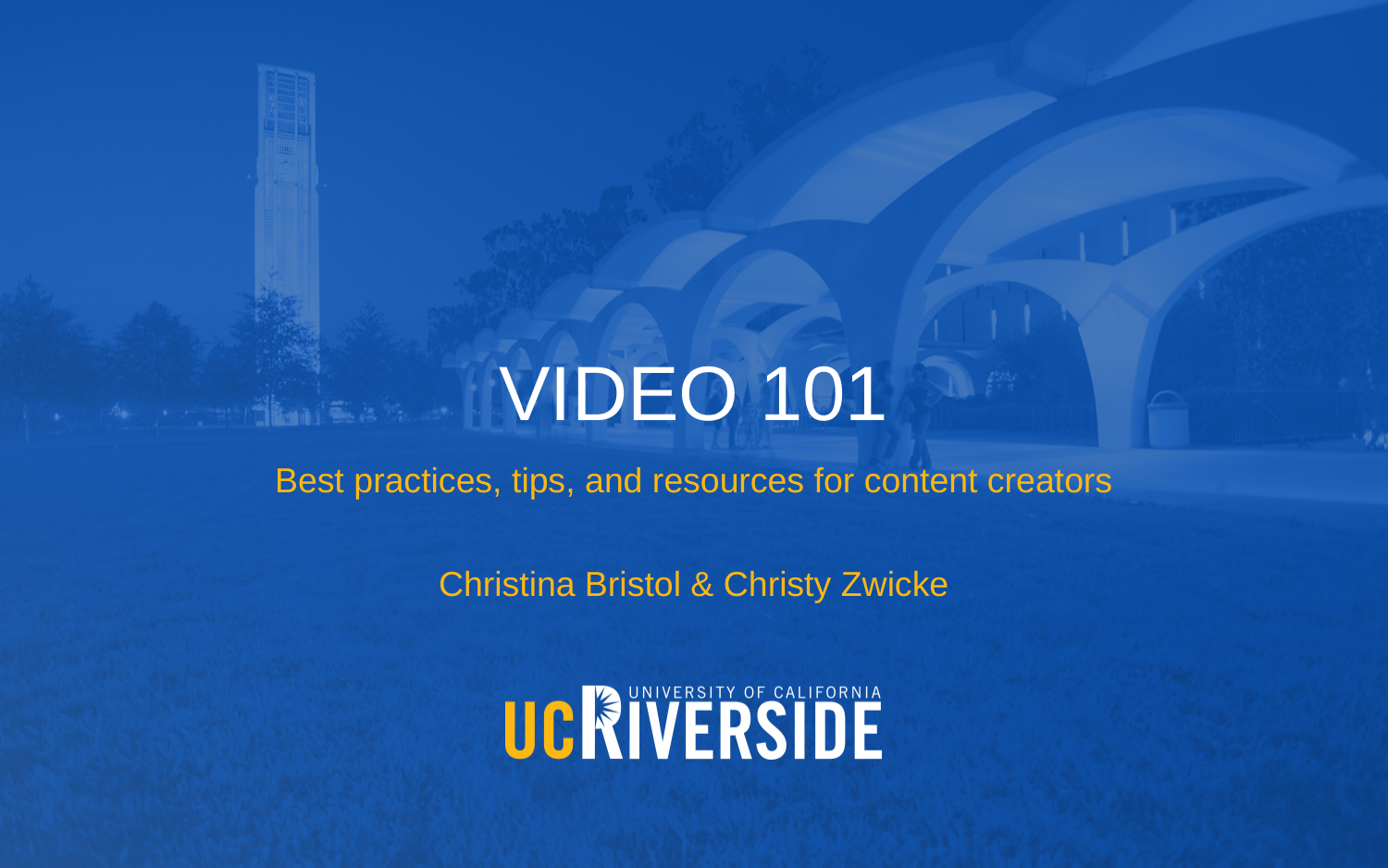

# VIDEO 101
Best practices, tips, and resources for content creators

Christina Bristol & Christy Zwicke